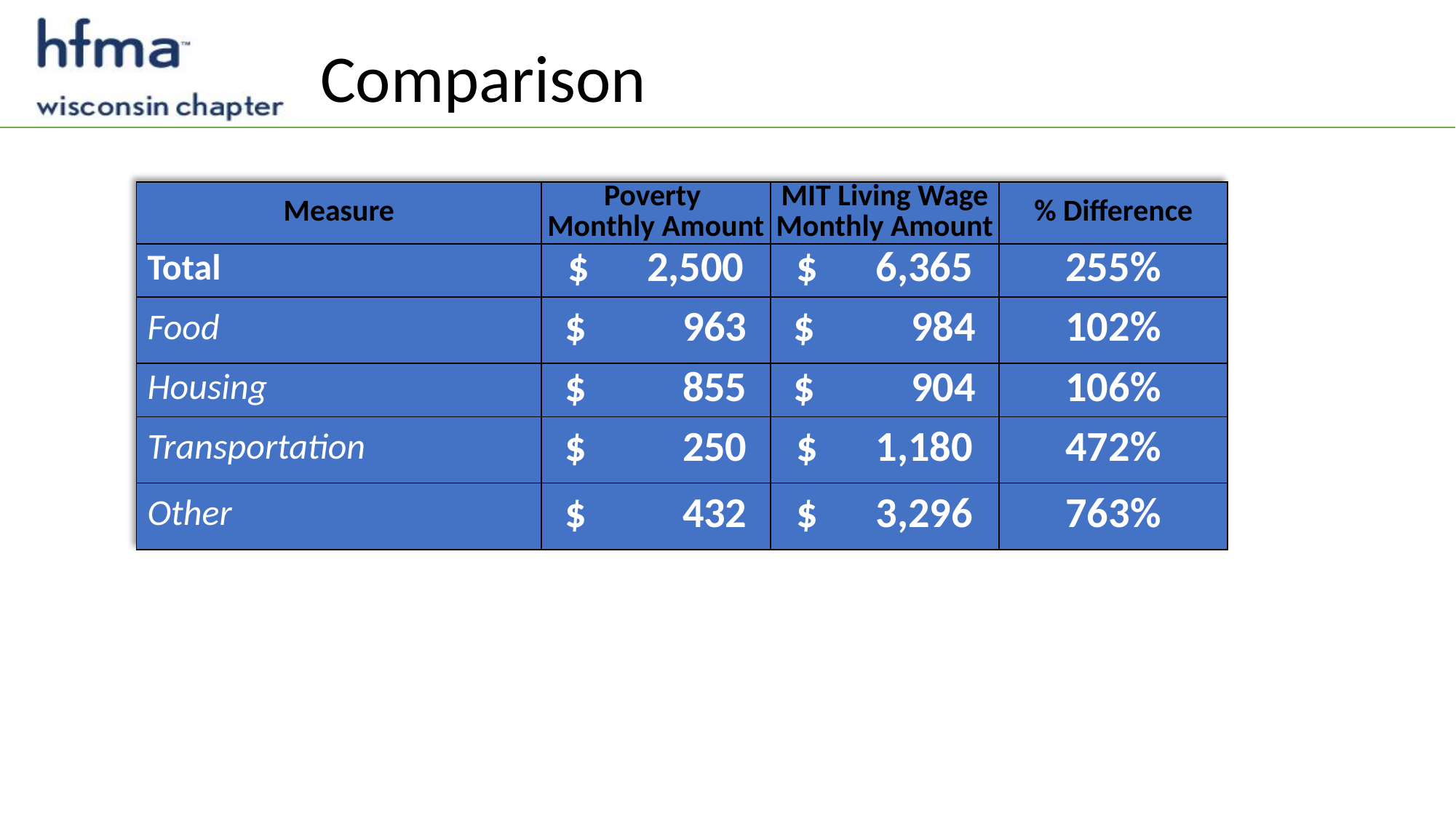

# Comparison
| Measure | Poverty Monthly Amount | MIT Living Wage Monthly Amount | % Difference |
| --- | --- | --- | --- |
| Total | $ 2,500 | $ 6,365 | 255% |
| Food | $ 963 | $ 984 | 102% |
| Housing | $ 855 | $ 904 | 106% |
| Transportation | $ 250 | $ 1,180 | 472% |
| Other | $ 432 | $ 3,296 | 763% |